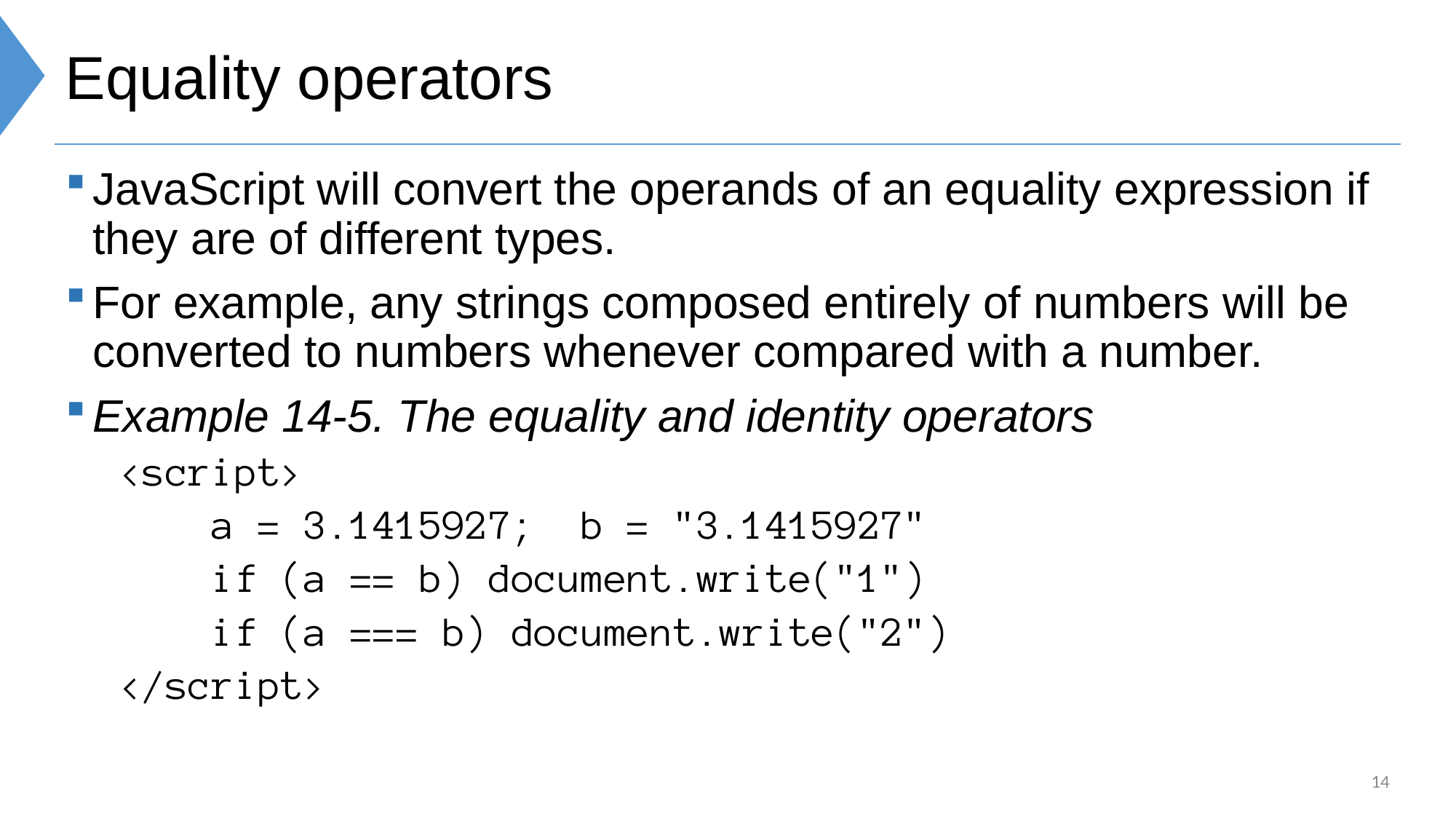

# Equality operators
JavaScript will convert the operands of an equality expression if they are of different types.
For example, any strings composed entirely of numbers will be converted to numbers whenever compared with a number.
Example 14-5. The equality and identity operators
<script>
    a = 3.1415927;  b = "3.1415927"
    if (a == b) document.write("1")
    if (a === b) document.write("2")
</script>

14